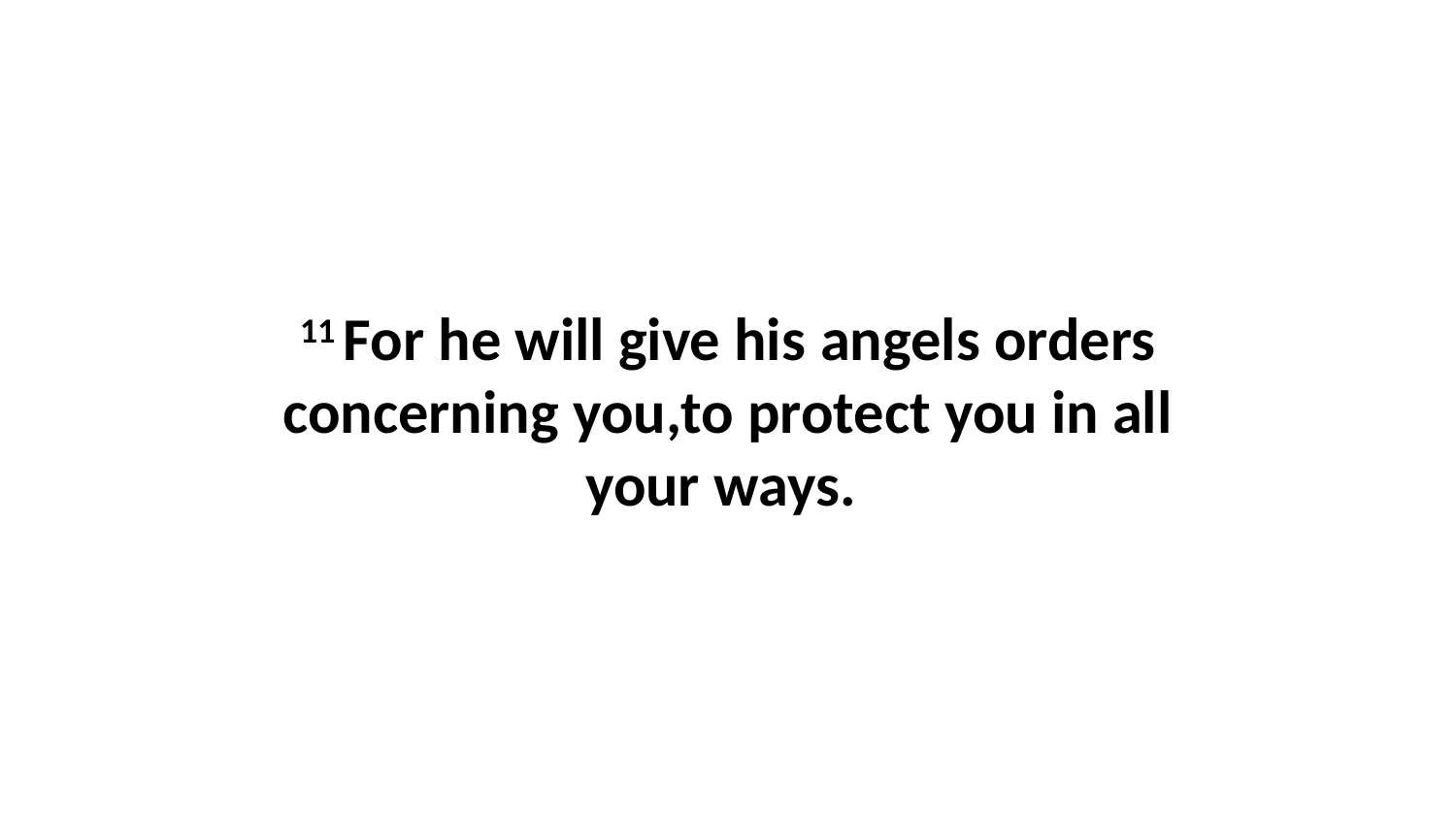

11 For he will give his angels orders concerning you,to protect you in all your ways.